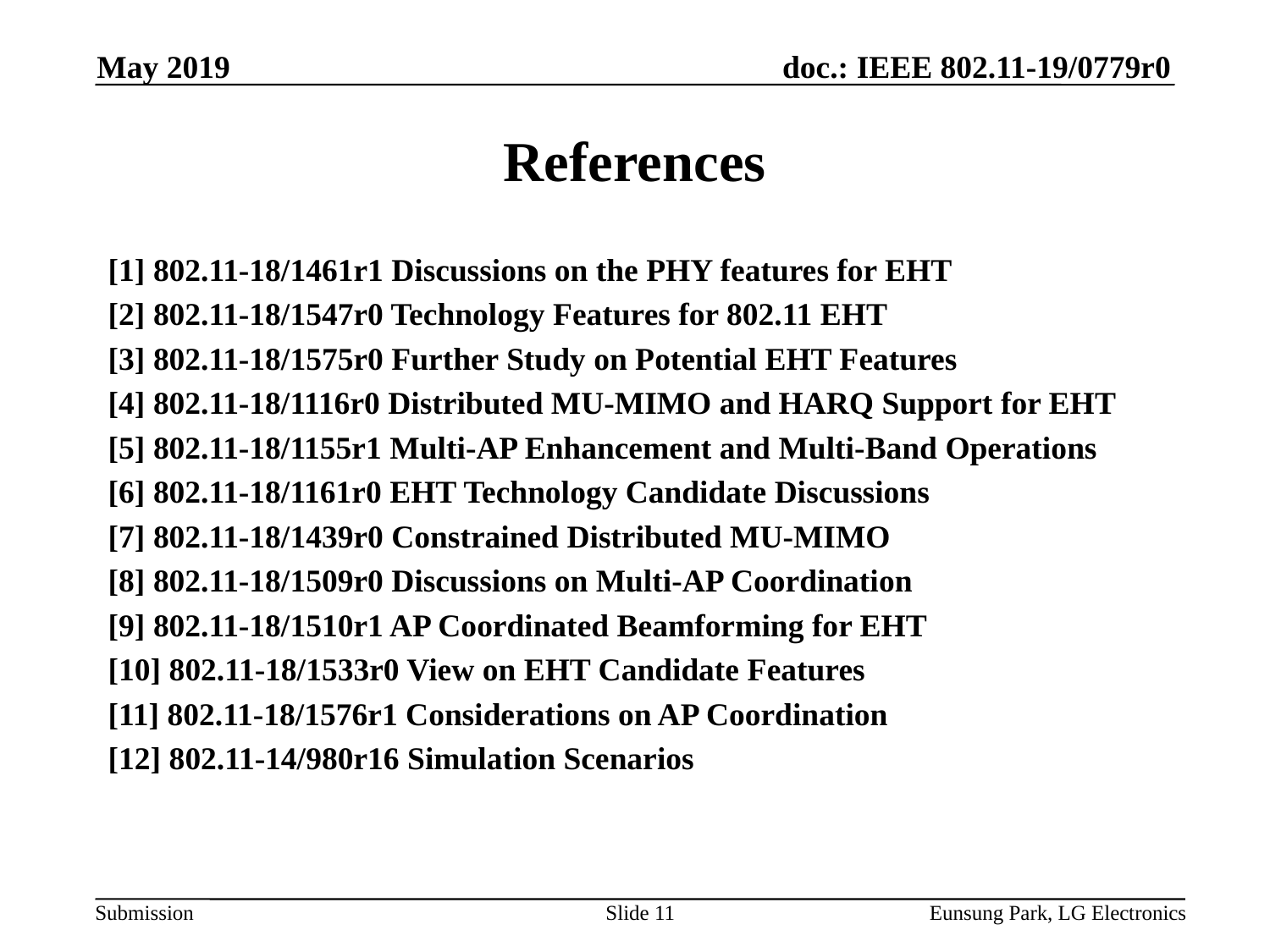

May 2019
# References
[1] 802.11-18/1461r1 Discussions on the PHY features for EHT
[2] 802.11-18/1547r0 Technology Features for 802.11 EHT
[3] 802.11-18/1575r0 Further Study on Potential EHT Features
[4] 802.11-18/1116r0 Distributed MU-MIMO and HARQ Support for EHT
[5] 802.11-18/1155r1 Multi-AP Enhancement and Multi-Band Operations
[6] 802.11-18/1161r0 EHT Technology Candidate Discussions
[7] 802.11-18/1439r0 Constrained Distributed MU-MIMO
[8] 802.11-18/1509r0 Discussions on Multi-AP Coordination
[9] 802.11-18/1510r1 AP Coordinated Beamforming for EHT
[10] 802.11-18/1533r0 View on EHT Candidate Features
[11] 802.11-18/1576r1 Considerations on AP Coordination
[12] 802.11-14/980r16 Simulation Scenarios
Slide 11
Eunsung Park, LG Electronics